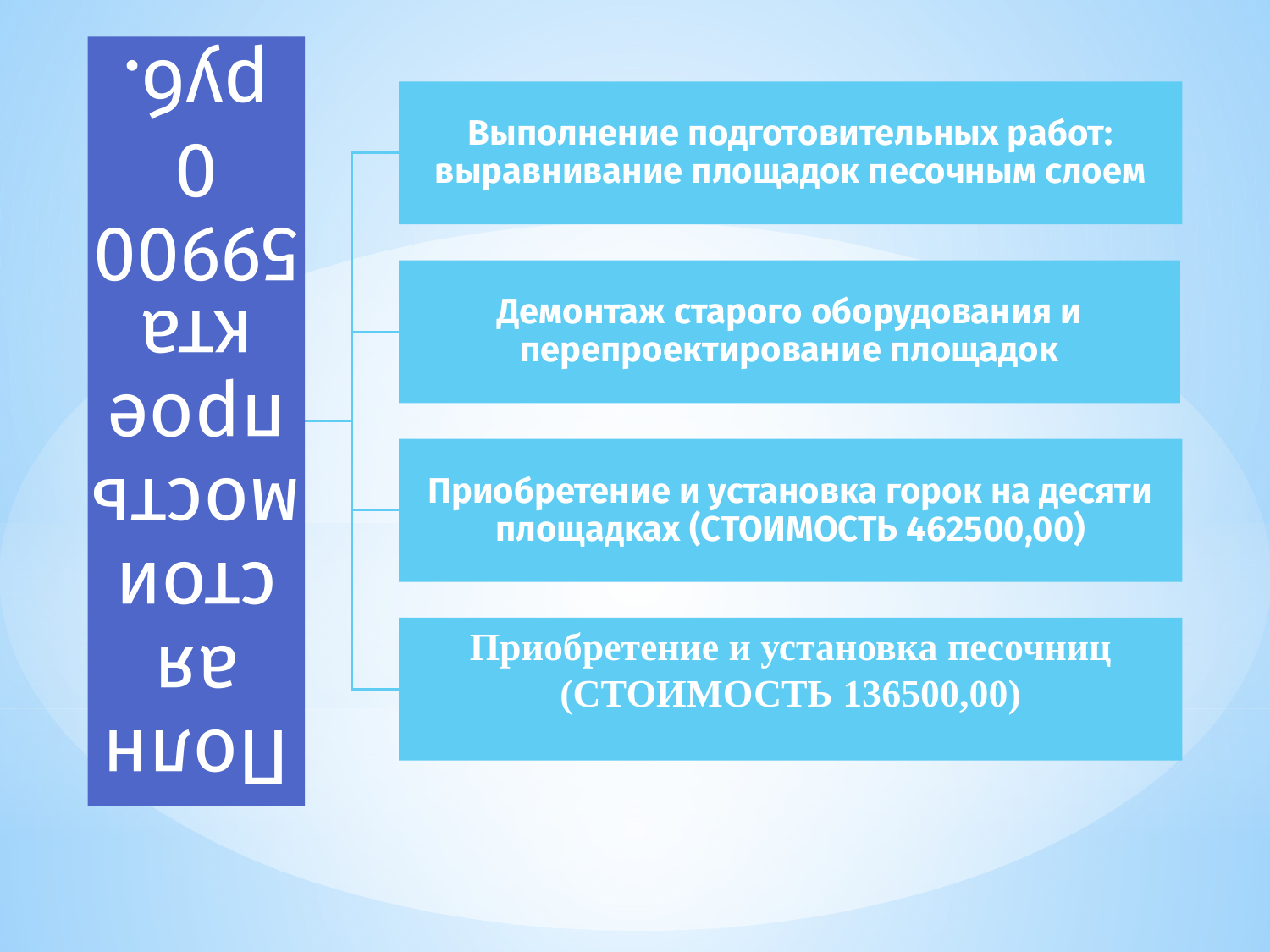

Полная стоимость проекта 599000 руб.
Выполнение подготовительных работ: выравнивание площадок песочным слоем
Демонтаж старого оборудования и перепроектирование площадок
Приобретение и установка горок на десяти площадках (СТОИМОСТЬ 462500,00)
Приобретение и установка песочниц
(СТОИМОСТЬ 136500,00)